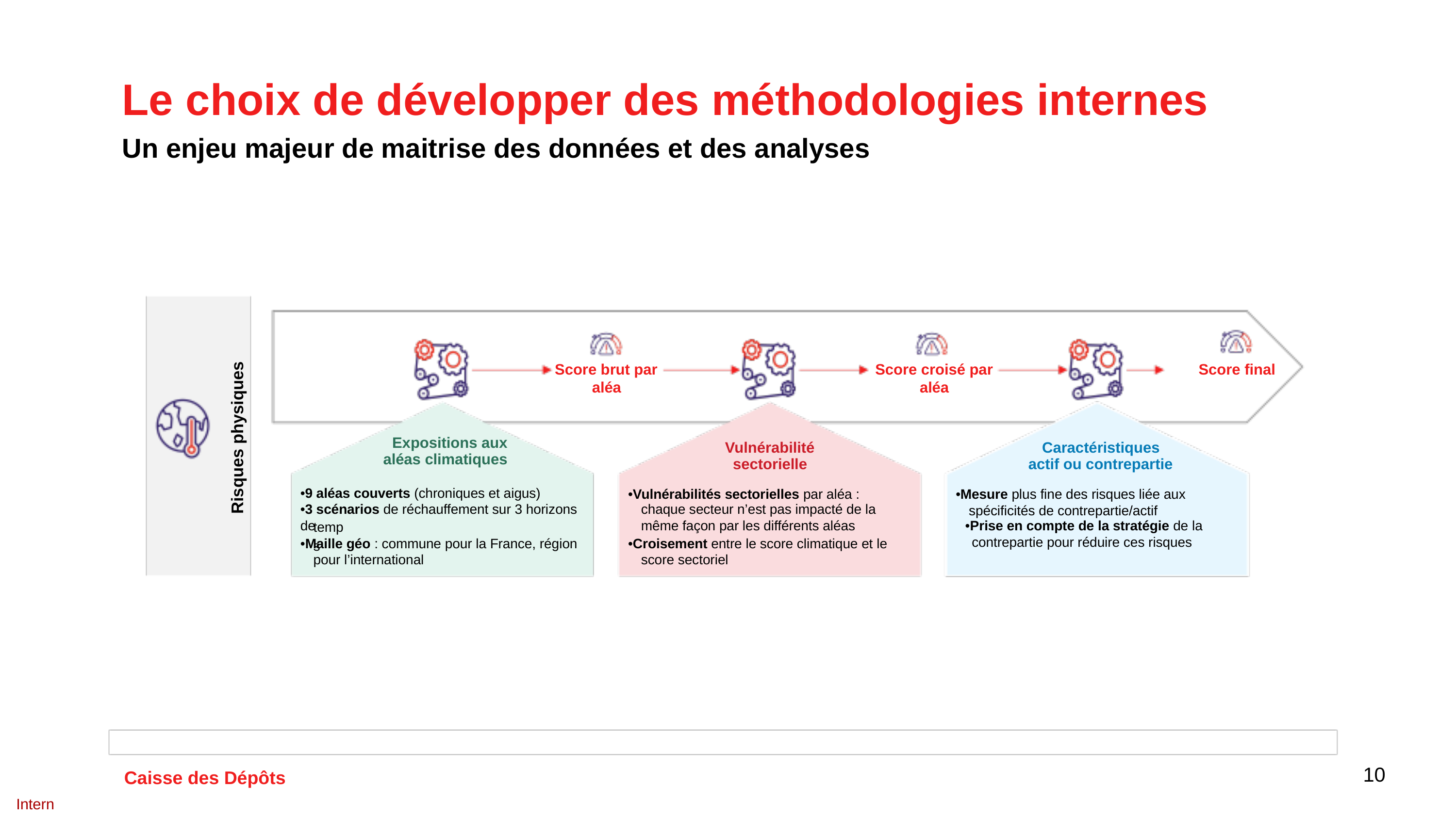

Le choix de développer des méthodologies internes
Un enjeu majeur de maitrise des données et des analyses

Score brut par
Score croisé par
Score final
aléa
aléa
Risques physiques
Expositions aux aléas climatiques
Vulnérabilité
Caractéristiques
sectorielle
actif ou contrepartie
•Vulnérabilités sectorielles par aléa :
•Mesure plus fine des risques liée aux
•9 aléas couverts (chroniques et aigus)
•3 scénarios de réchauffement sur 3 horizons de
spécificités de contrepartie/actif
chaque secteur n’est pas impacté de la même façon par les différents aléas
temps
•Prise en compte de la stratégie de la contrepartie pour réduire ces risques
•Maille géo : commune pour la France, région
•Croisement entre le score climatique et le
pour l’international
score sectoriel

10
Caisse des Dépôts

Interne